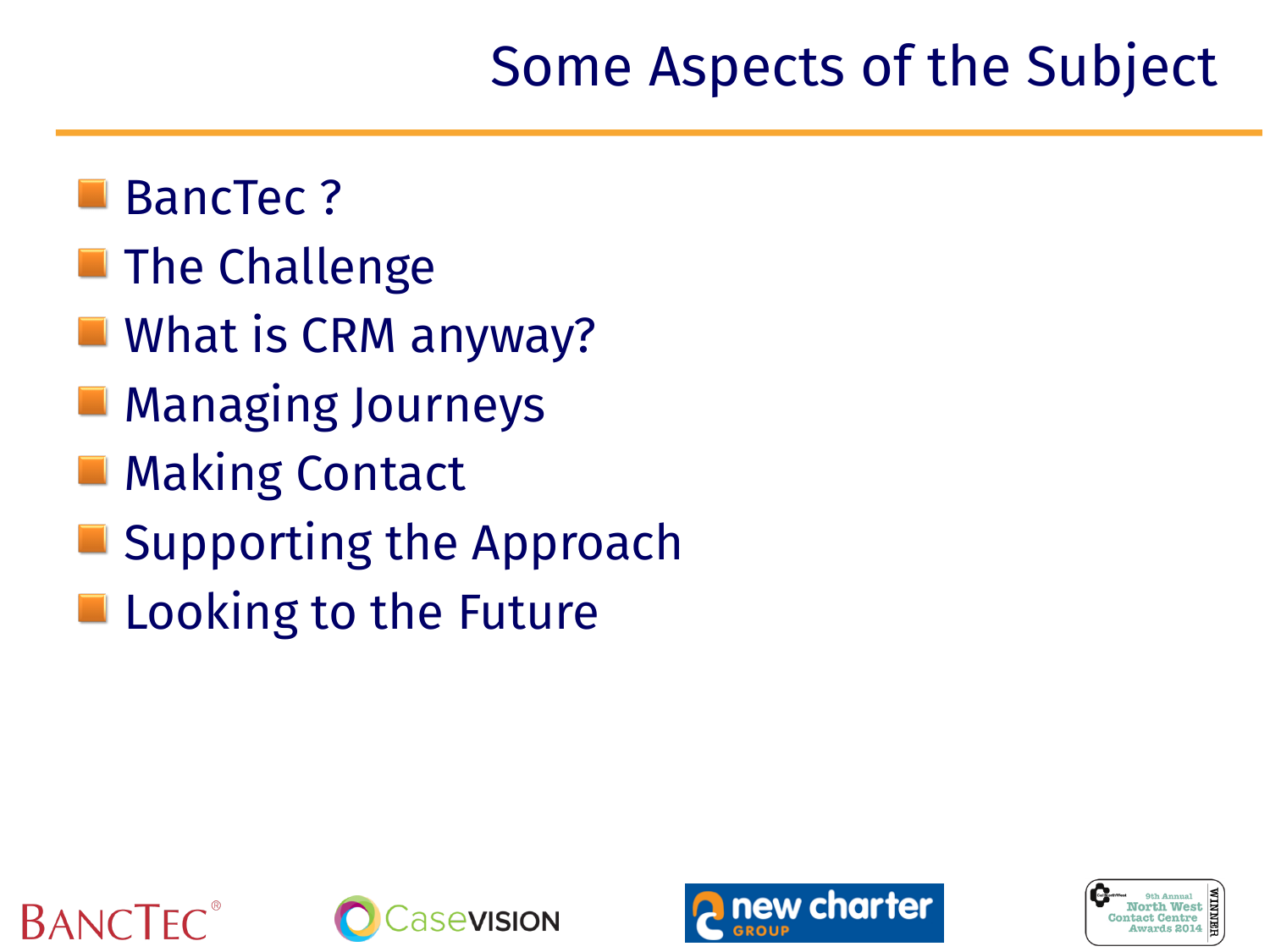

# Some Aspects of the Subject
BancTec ?
The Challenge
What is CRM anyway?
Managing Journeys
Making Contact
Supporting the Approach
Looking to the Future